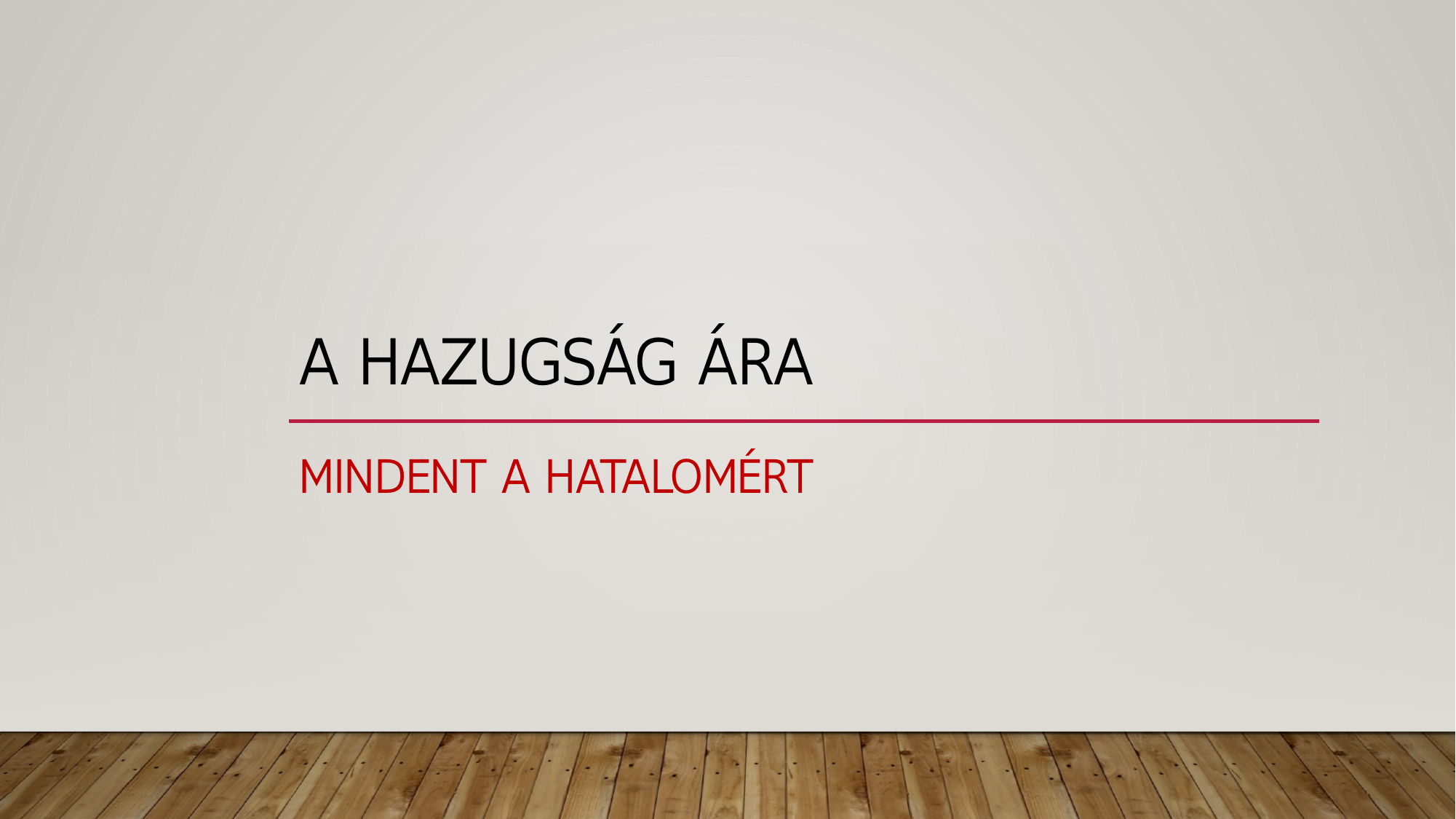

# A hazugság ára
Mindent a hatalomért